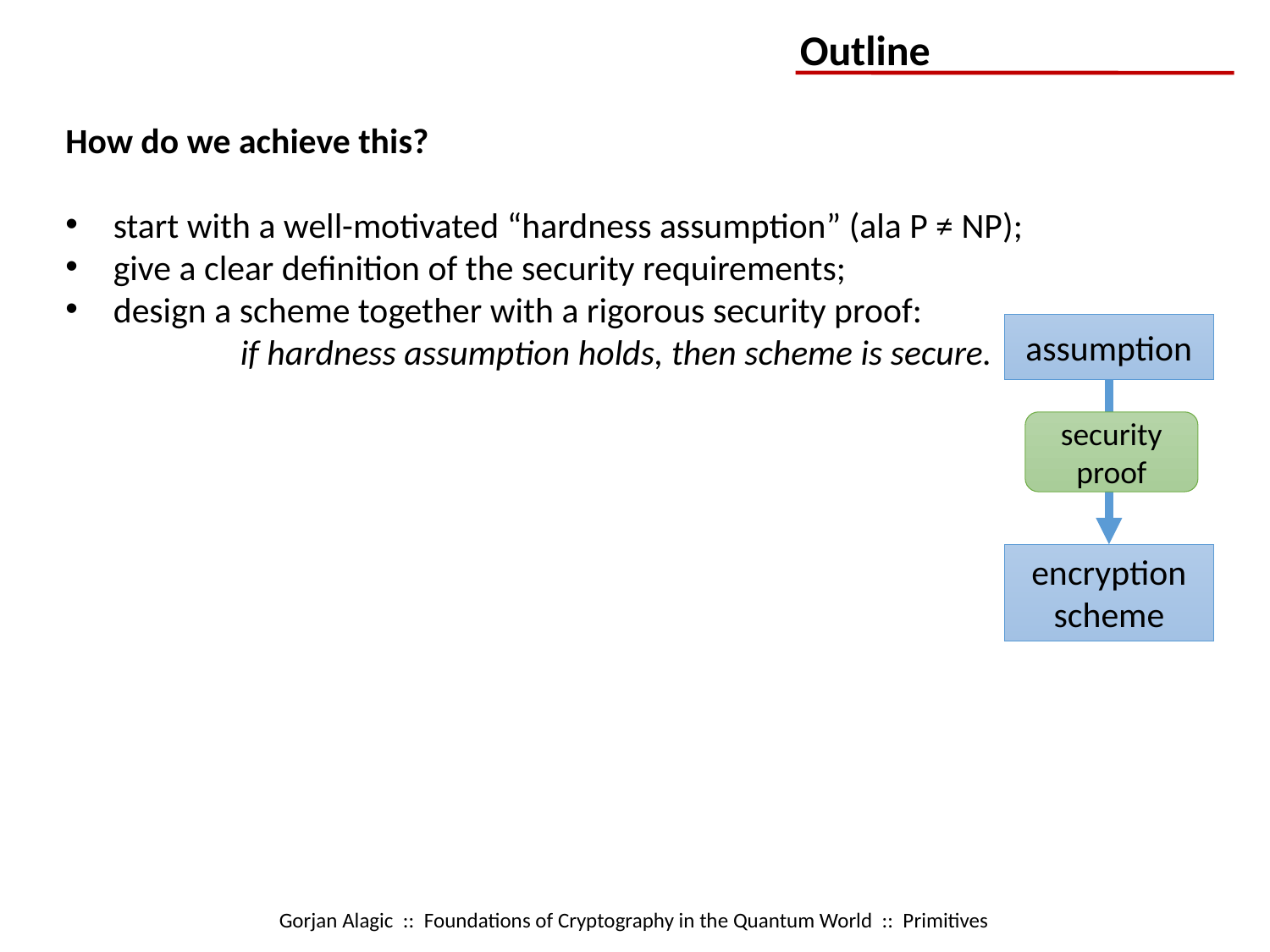

Outline
How do we achieve this?

start with a well-motivated “hardness assumption” (ala P ≠ NP);
give a clear definition of the security requirements;
design a scheme together with a rigorous security proof:			if hardness assumption holds, then scheme is secure.

assumption
security
proof
encryption
scheme
Gorjan Alagic  ::  Foundations of Cryptography in the Quantum World  ::  Primitives